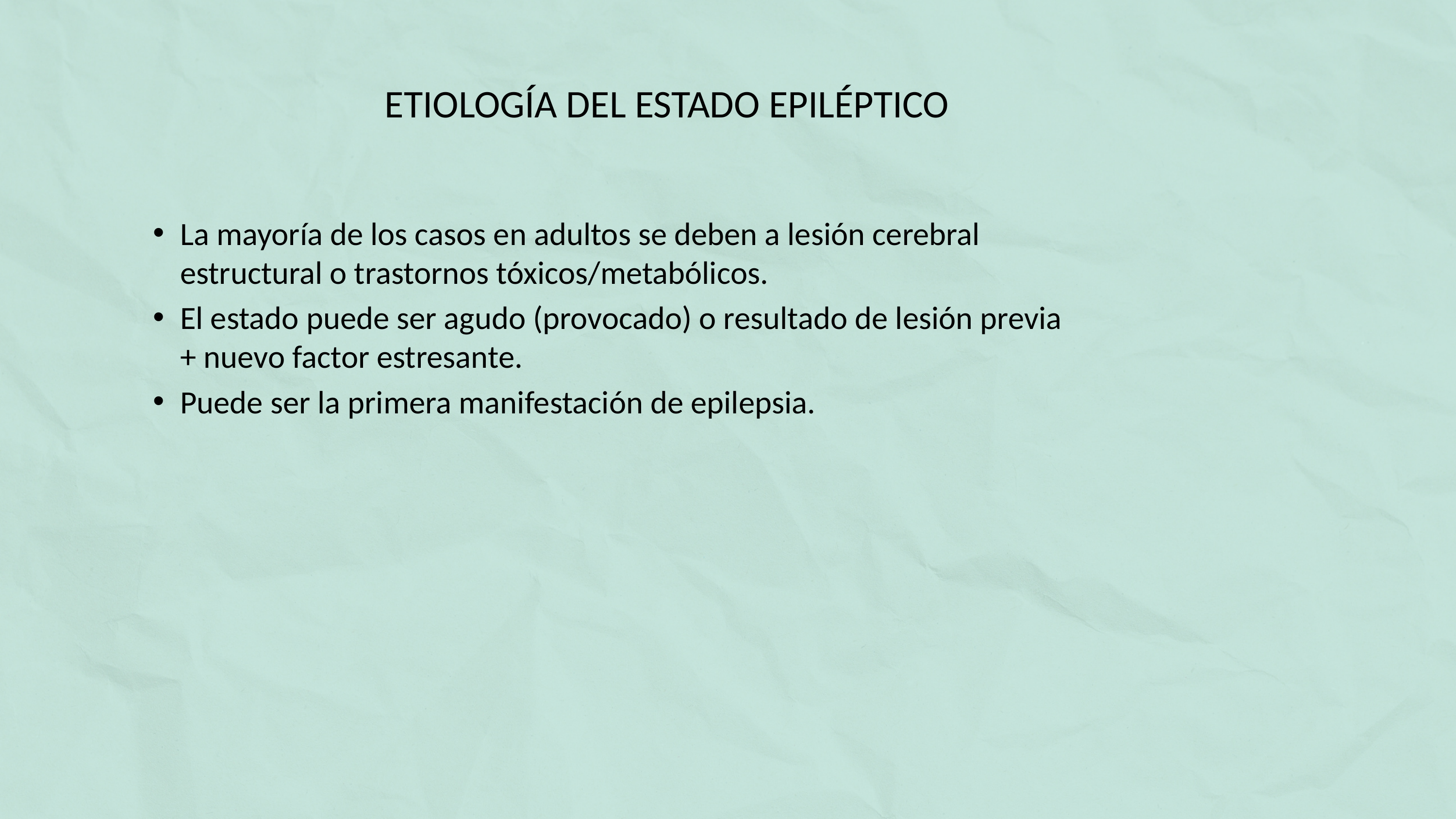

# ETIOLOGÍA DEL ESTADO EPILÉPTICO
La mayoría de los casos en adultos se deben a lesión cerebral estructural o trastornos tóxicos/metabólicos.
El estado puede ser agudo (provocado) o resultado de lesión previa + nuevo factor estresante.
Puede ser la primera manifestación de epilepsia.